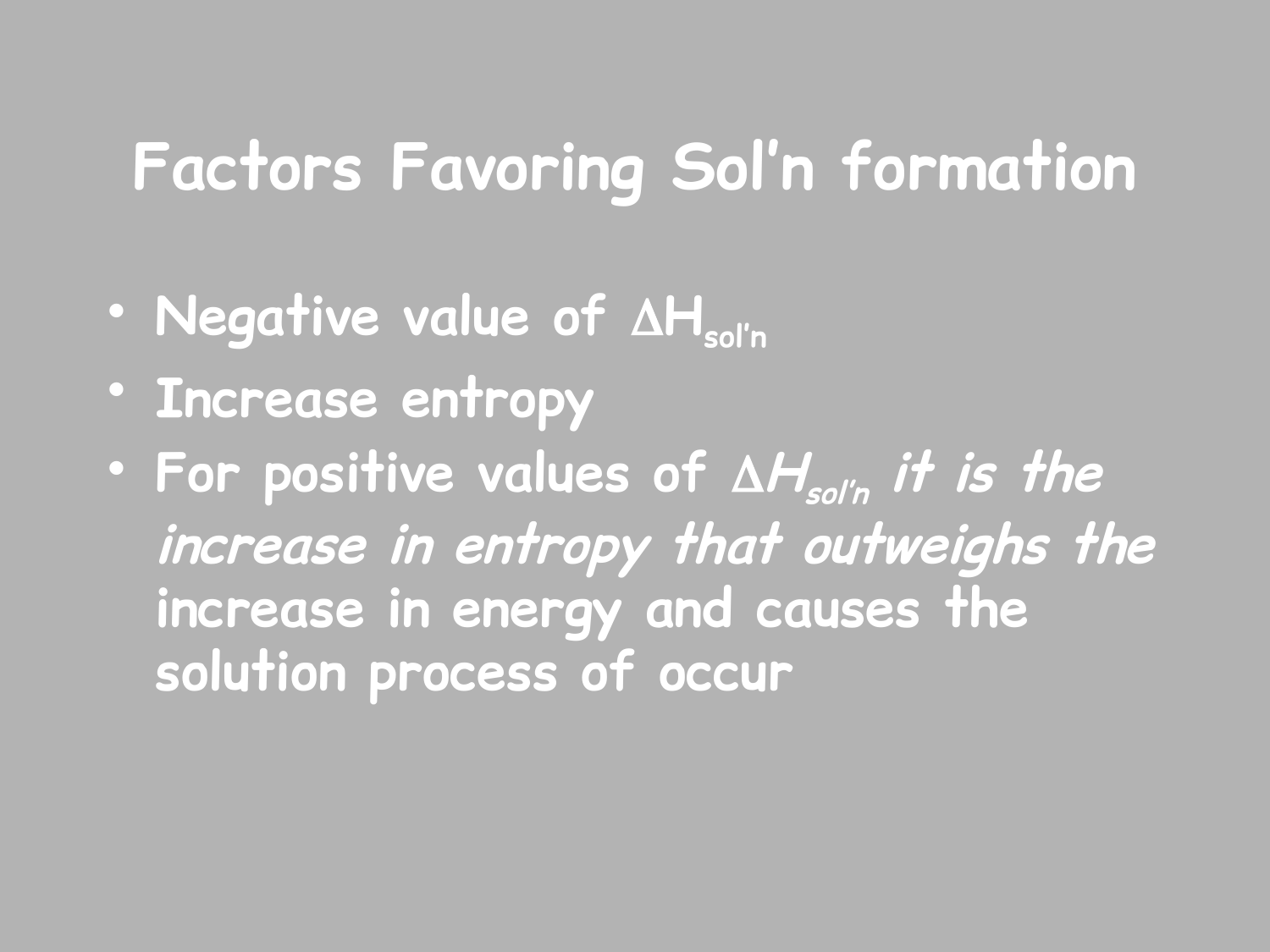

# Factors Favoring Sol’n formation
Negative value of ΔHsol’n
Increase entropy
For positive values of ΔHsol’n it is the increase in entropy that outweighs the increase in energy and causes the solution process of occur